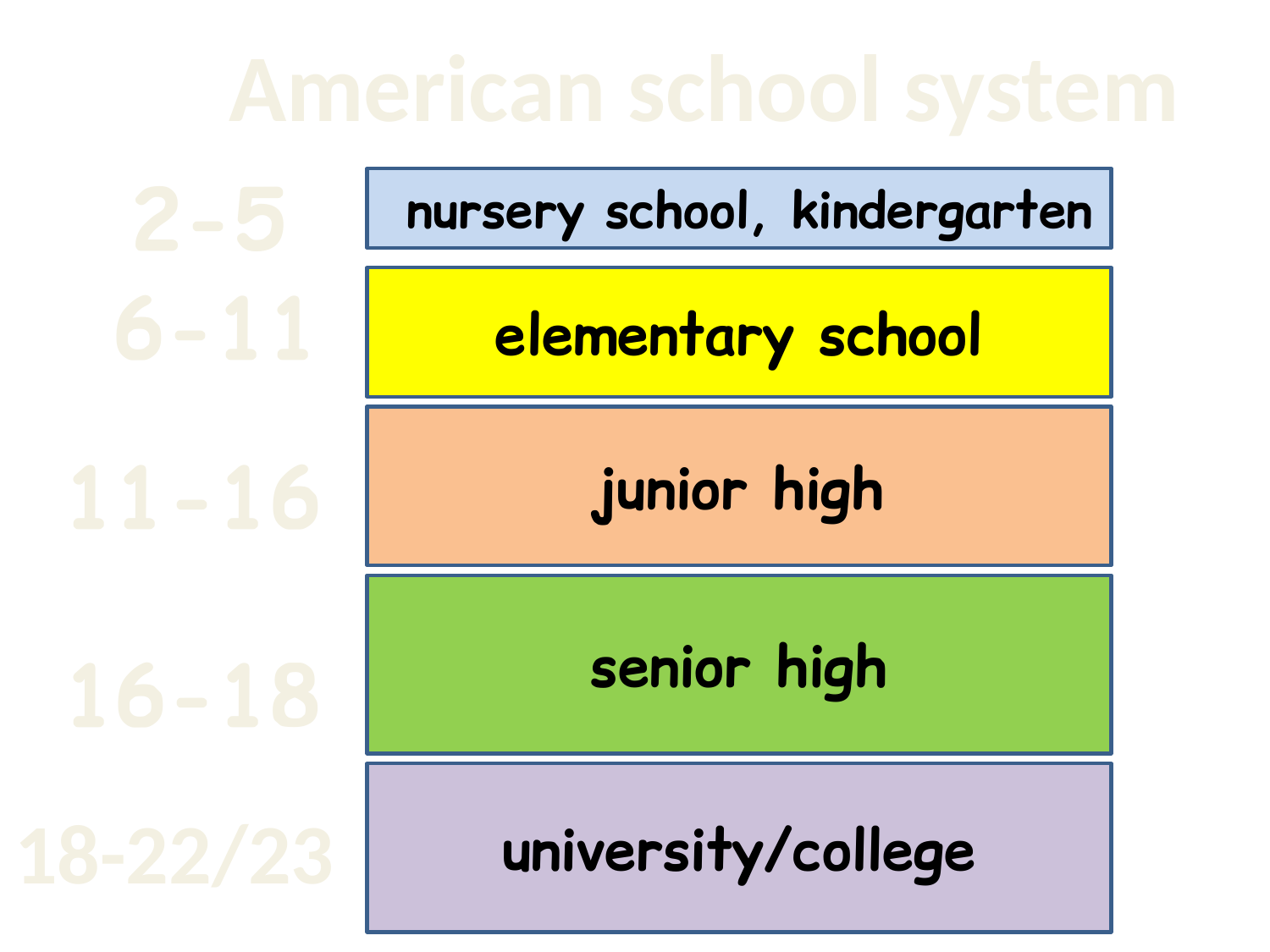

American school system
2-5
 nursery school, kindergarten
6-11
elementary school
junior high
11-16
senior high
16-18
university/college
18-22/23